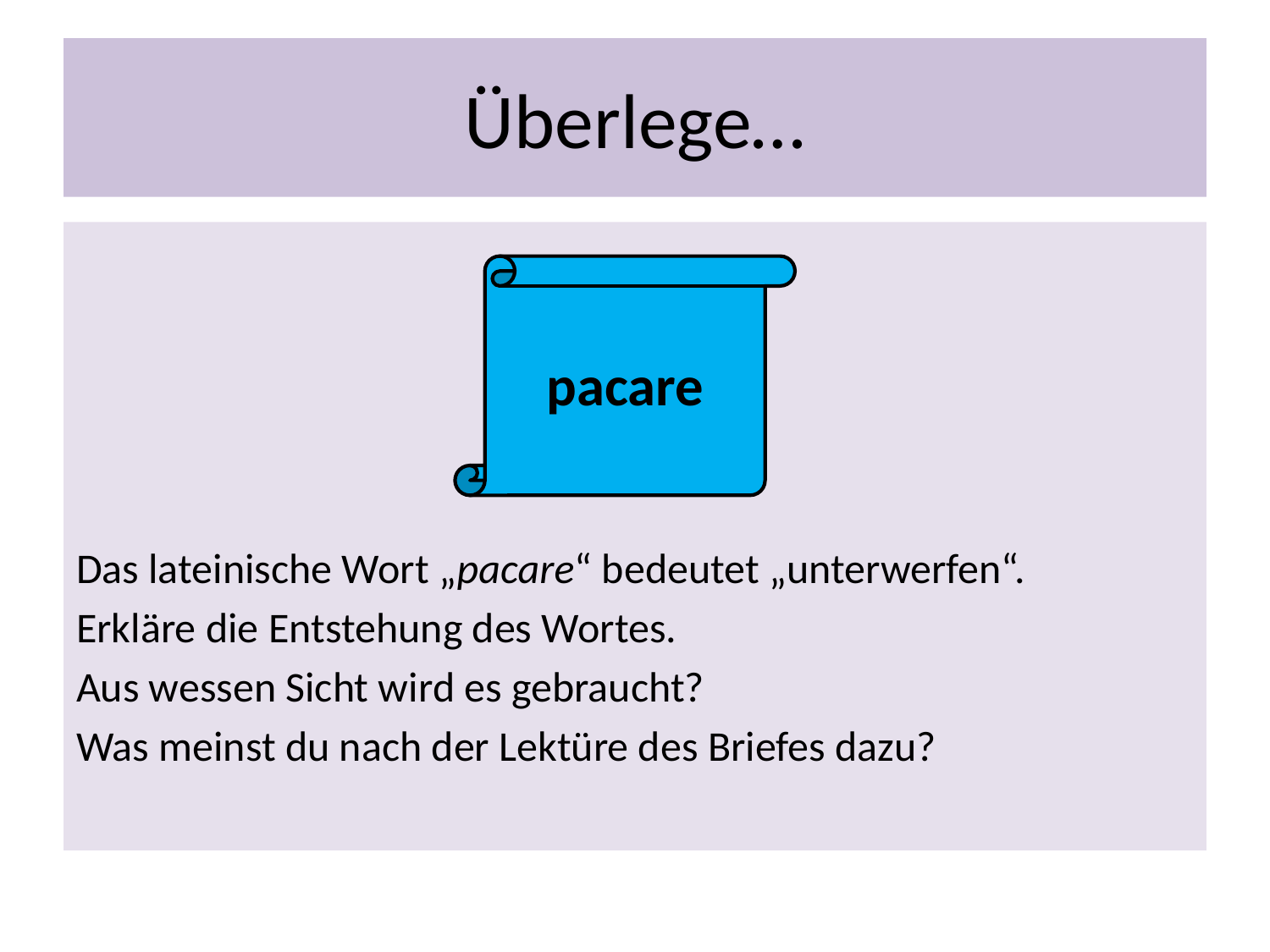

# Überlege…

Das lateinische Wort „pacare“ bedeutet „unterwerfen“.
Erkläre die Entstehung des Wortes.
Aus wessen Sicht wird es gebraucht?
Was meinst du nach der Lektüre des Briefes dazu?
pacare